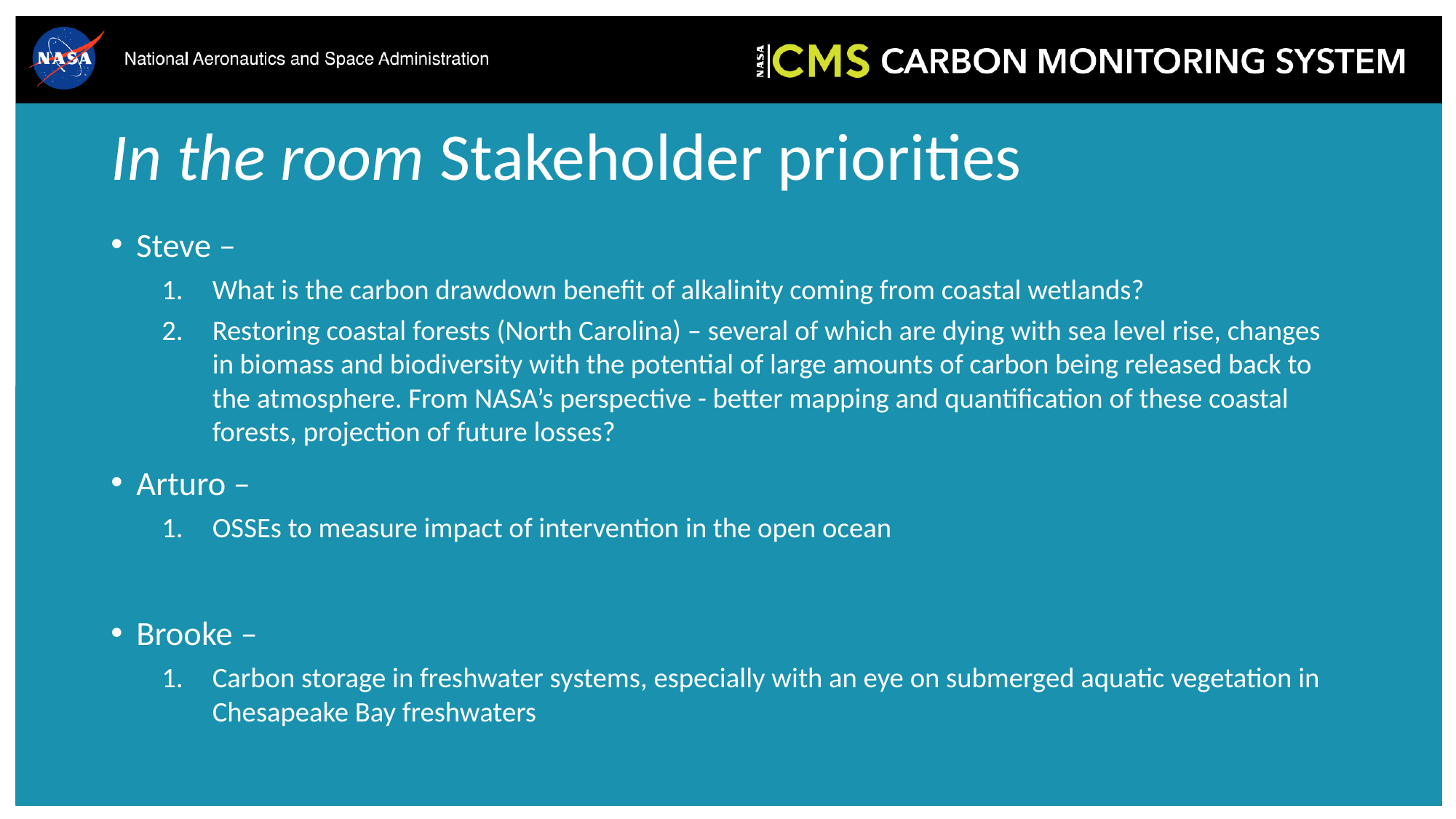

# In the room Stakeholder priorities
Steve –
What is the carbon drawdown benefit of alkalinity coming from coastal wetlands?
Restoring coastal forests (North Carolina) – several of which are dying with sea level rise, changes in biomass and biodiversity with the potential of large amounts of carbon being released back to the atmosphere. From NASA’s perspective - better mapping and quantification of these coastal forests, projection of future losses?
Arturo –
OSSEs to measure impact of intervention in the open ocean

Brooke –
Carbon storage in freshwater systems, especially with an eye on submerged aquatic vegetation in Chesapeake Bay freshwaters